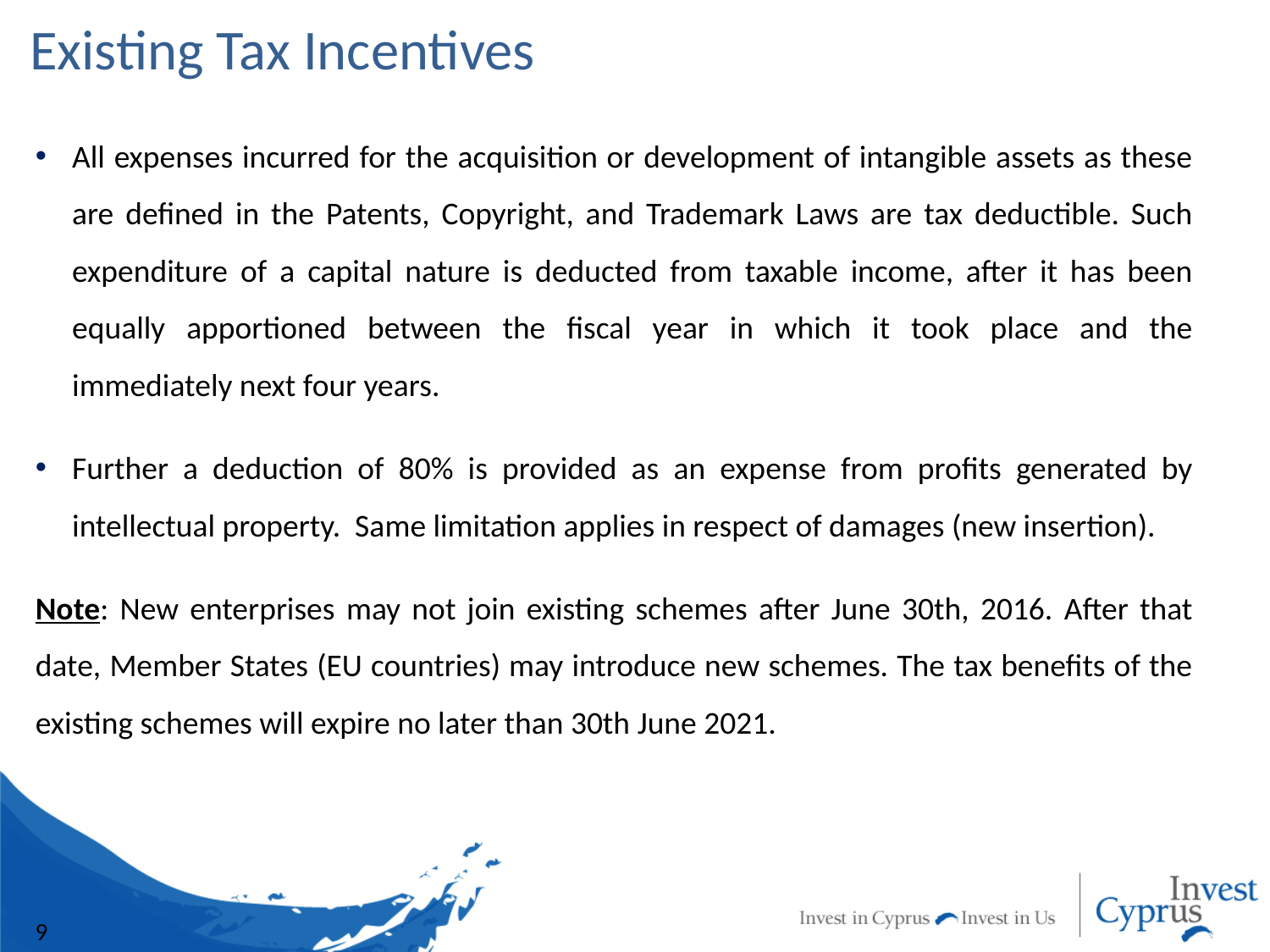

# Existing Tax Incentives
All expenses incurred for the acquisition or development of intangible assets as these are defined in the Patents, Copyright, and Trademark Laws are tax deductible. Such expenditure of a capital nature is deducted from taxable income, after it has been equally apportioned between the fiscal year in which it took place and the immediately next four years.
Further a deduction of 80% is provided as an expense from profits generated by intellectual property.  Same limitation applies in respect of damages (new insertion).
Note: New enterprises may not join existing schemes after June 30th, 2016. After that date, Member States (EU countries) may introduce new schemes. The tax benefits of the existing schemes will expire no later than 30th June 2021.

9